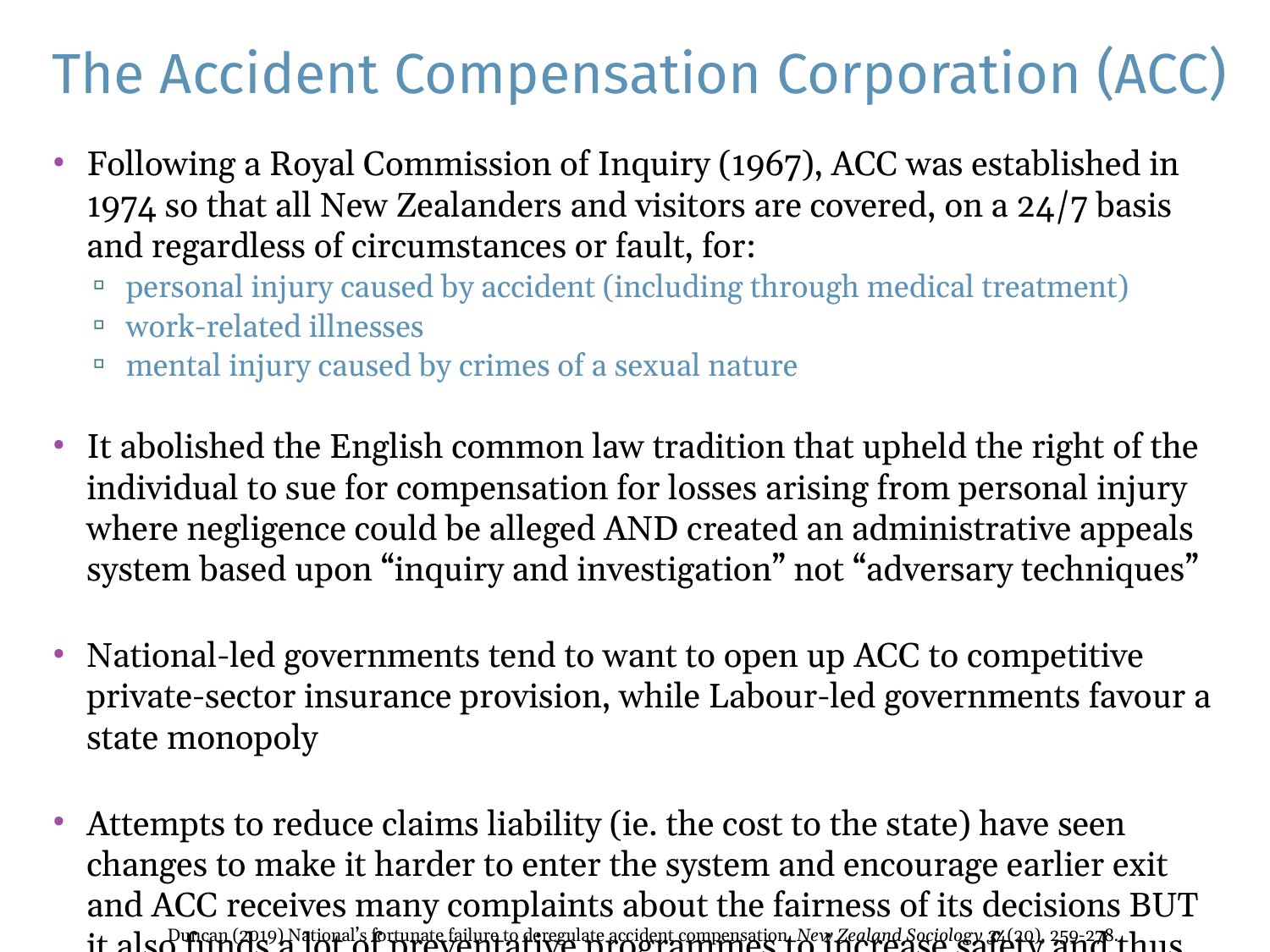

# The Accident Compensation Corporation (ACC)

Following a Royal Commission of Inquiry (1967), ACC was established in 1974 so that all New Zealanders and visitors are covered, on a 24/7 basis and regardless of circumstances or fault, for:
personal injury caused by accident (including through medical treatment)
work-related illnesses
mental injury caused by crimes of a sexual nature

It abolished the English common law tradition that upheld the right of the individual to sue for compensation for losses arising from personal injury where negligence could be alleged AND created an administrative appeals system based upon “inquiry and investigation” not “adversary techniques”

National-led governments tend to want to open up ACC to competitive private-sector insurance provision, while Labour-led governments favour a state monopoly

Attempts to reduce claims liability (ie. the cost to the state) have seen changes to make it harder to enter the system and encourage earlier exit and ACC receives many complaints about the fairness of its decisions BUT it also funds a lot of preventative programmes to increase safety and thus reduce injuries
Duncan (2019) National’s fortunate failure to deregulate accident compensation, New Zealand Sociology 34(20), 259-278.